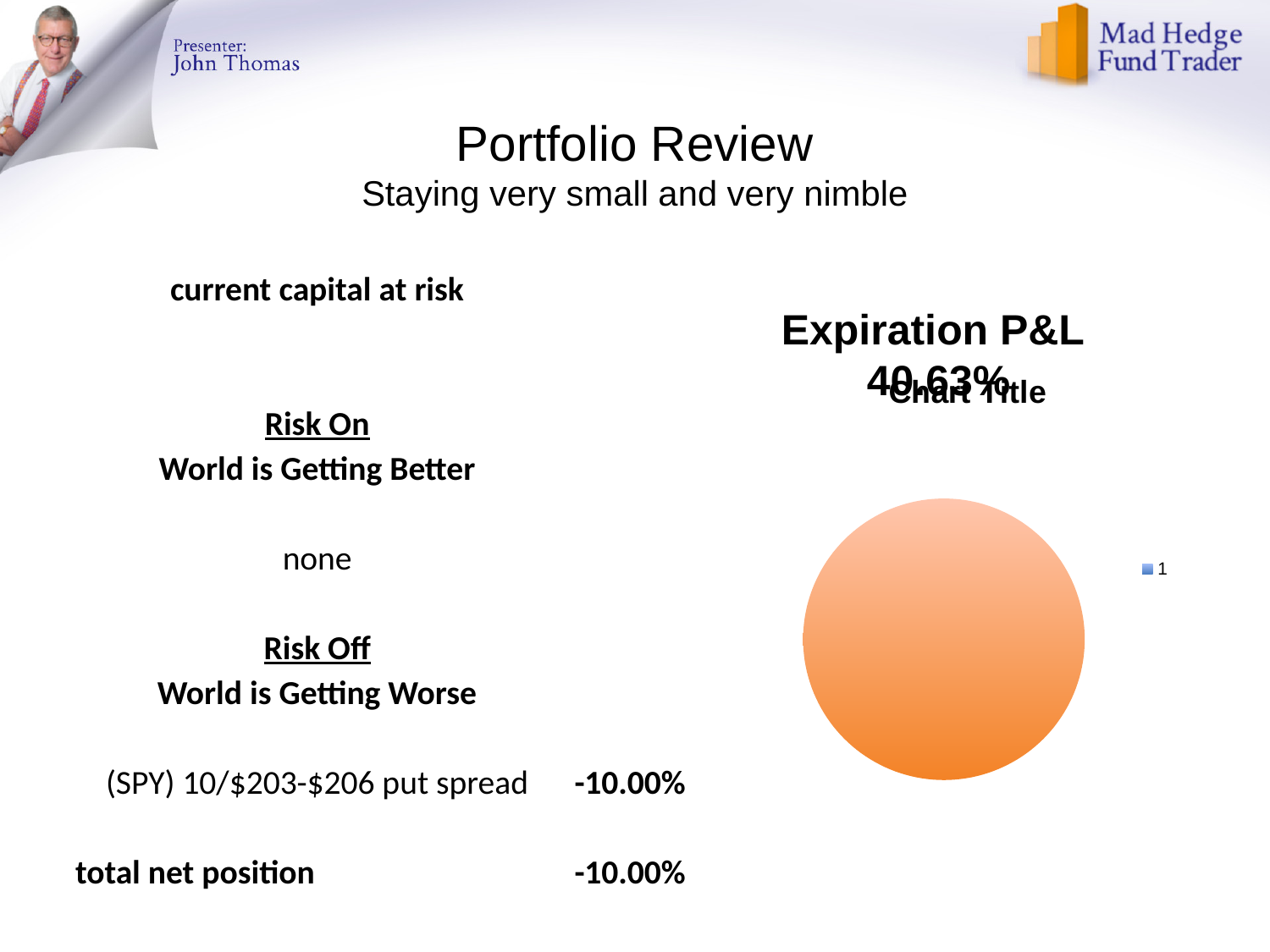

Portfolio Review
Staying very small and very nimble
| current capital at risk |  |
| --- | --- |
|  |  |
|  |  |
| Risk On |  |
| World is Getting Better |  |
|  |  |
| none |  |
|  |  |
| Risk Off |  |
| World is Getting Worse |  |
|  |  |
| (SPY) 10/$203-$206 put spread | -10.00% |
|  |  |
| total net position | -10.00% |
Expiration P&L
40.63%

### Chart:

| Category |  |
|---|---|